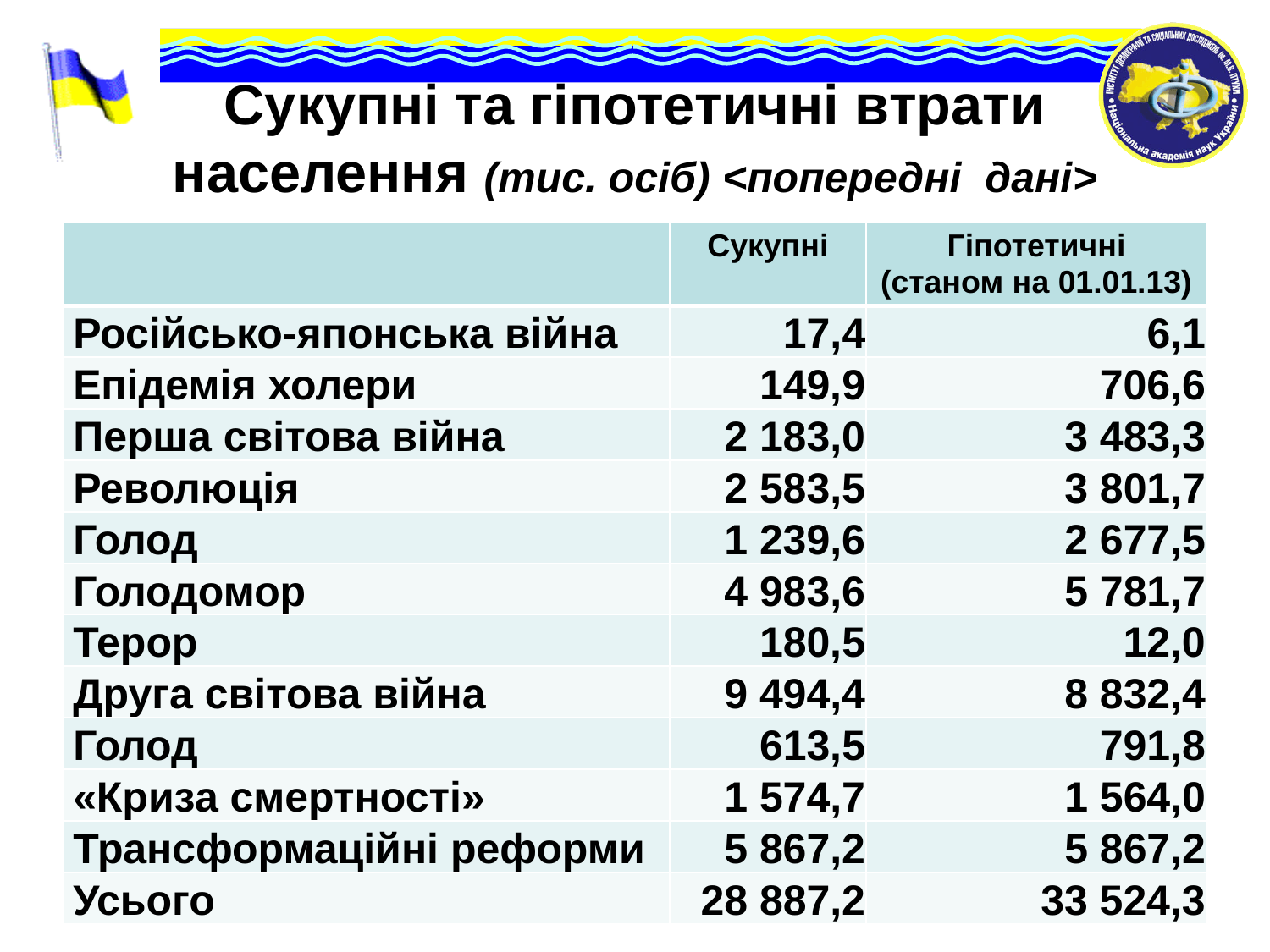

# Сукупні та гіпотетичні втрати населення (тис. осіб) <попередні  дані>
|  | Сукупні | Гіпотетичні (станом на 01.01.13) |
| --- | --- | --- |
| Російсько-японська війна | 17,4 | 6,1 |
| Епідемія холери | 149,9 | 706,6 |
| Перша світова війна | 2 183,0 | 3 483,3 |
| Революція | 2 583,5 | 3 801,7 |
| Голод | 1 239,6 | 2 677,5 |
| Голодомор | 4 983,6 | 5 781,7 |
| Терор | 180,5 | 12,0 |
| Друга світова війна | 9 494,4 | 8 832,4 |
| Голод | 613,5 | 791,8 |
| «Криза смертності» | 1 574,7 | 1 564,0 |
| Трансформаційні реформи | 5 867,2 | 5 867,2 |
| Усього | 28 887,2 | 33 524,3 |